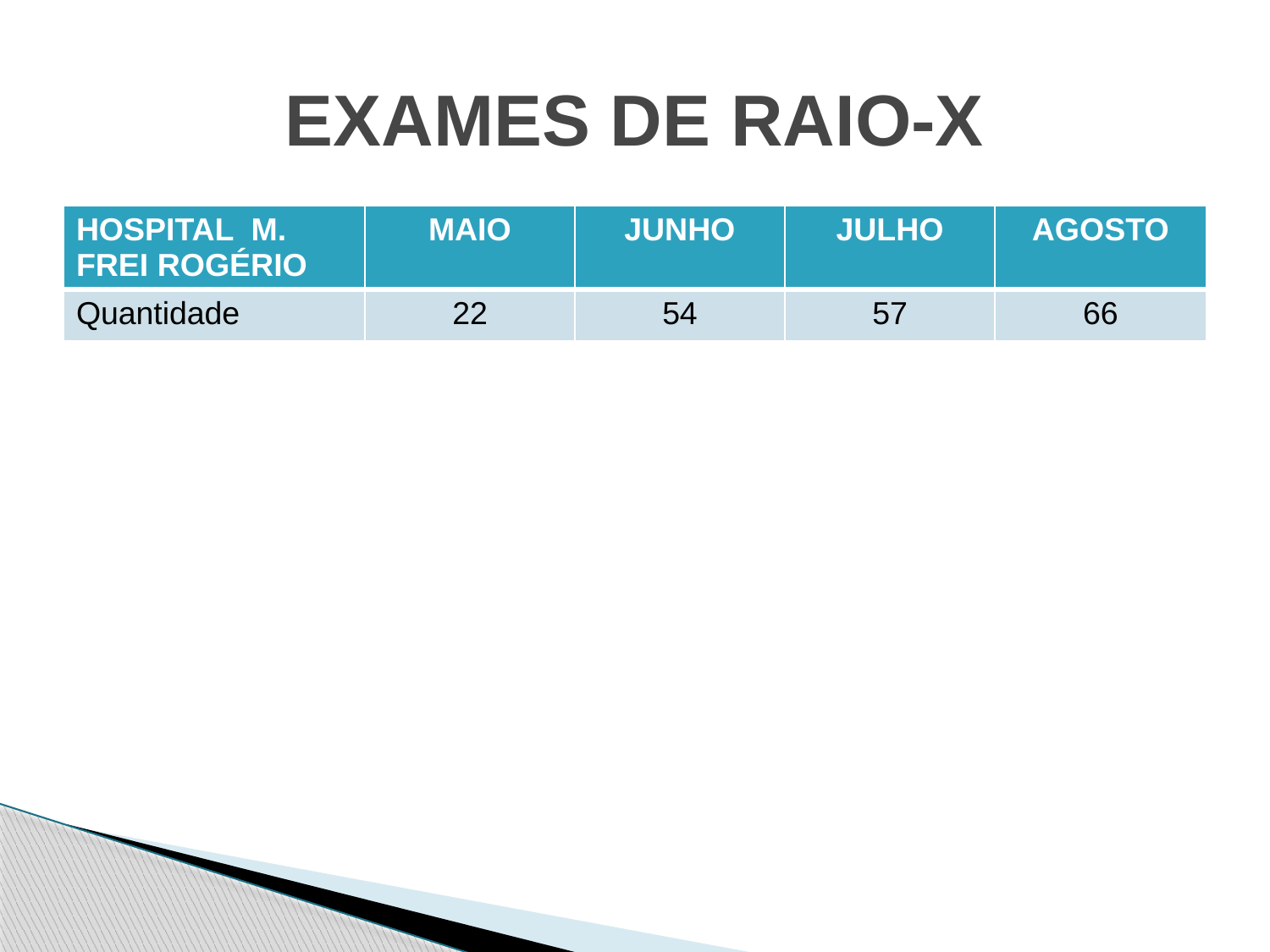

# EXAMES DE RAIO-X
| HOSPITAL M. FREI ROGÉRIO | MAIO | JUNHO | JULHO | AGOSTO |
| --- | --- | --- | --- | --- |
| Quantidade | 22 | 54 | 57 | 66 |